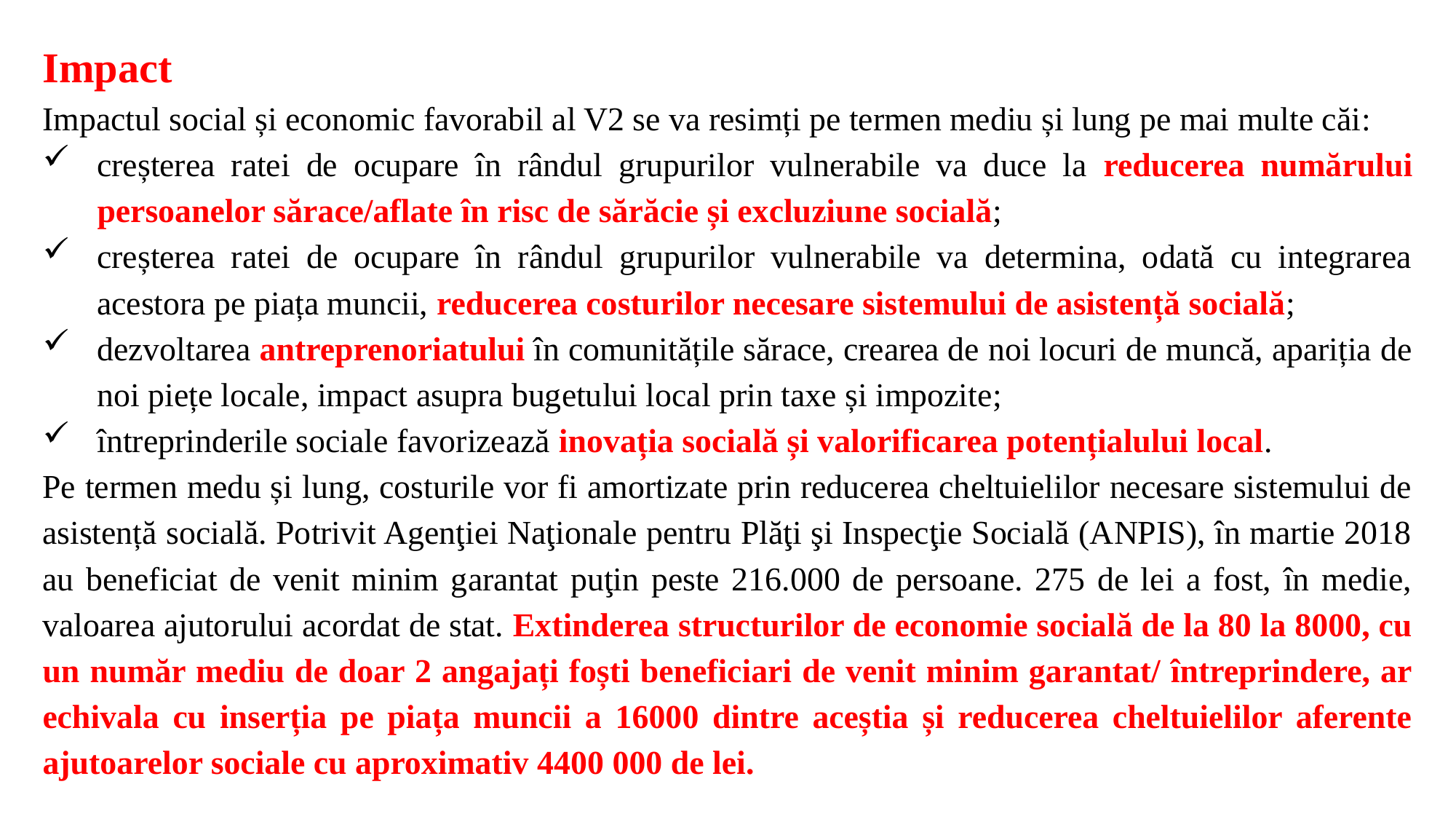

Impact
Impactul social și economic favorabil al V2 se va resimți pe termen mediu și lung pe mai multe căi:
creșterea ratei de ocupare în rândul grupurilor vulnerabile va duce la reducerea numărului persoanelor sărace/aflate în risc de sărăcie și excluziune socială;
creșterea ratei de ocupare în rândul grupurilor vulnerabile va determina, odată cu integrarea acestora pe piața muncii, reducerea costurilor necesare sistemului de asistență socială;
dezvoltarea antreprenoriatului în comunitățile sărace, crearea de noi locuri de muncă, apariția de noi piețe locale, impact asupra bugetului local prin taxe și impozite;
întreprinderile sociale favorizează inovația socială și valorificarea potențialului local.
Pe termen medu și lung, costurile vor fi amortizate prin reducerea cheltuielilor necesare sistemului de asistență socială. Potrivit Agenţiei Naţionale pentru Plăţi şi Inspecţie Socială (ANPIS), în martie 2018 au beneficiat de venit minim garantat puţin peste 216.000 de persoane. 275 de lei a fost, în medie, valoarea ajutorului acordat de stat. Extinderea structurilor de economie socială de la 80 la 8000, cu un număr mediu de doar 2 angajați foști beneficiari de venit minim garantat/ întreprindere, ar echivala cu inserția pe piața muncii a 16000 dintre aceștia și reducerea cheltuielilor aferente ajutoarelor sociale cu aproximativ 4400 000 de lei.